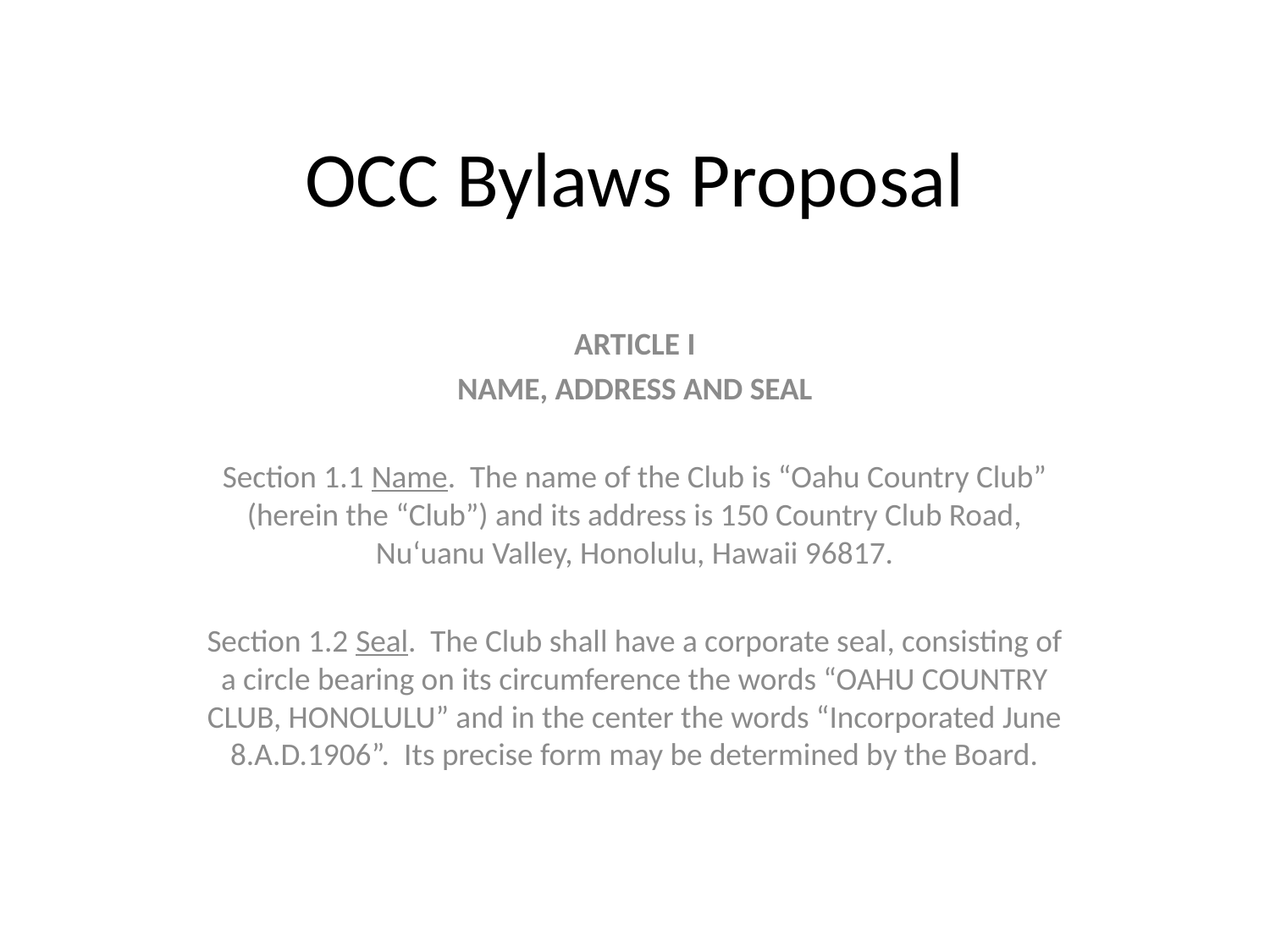

# OCC Bylaws Proposal
ARTICLE I
NAME, ADDRESS AND SEAL

Section 1.1 Name.  The name of the Club is “Oahu Country Club” (herein the “Club”) and its address is 150 Country Club Road, Nuʻuanu Valley, Honolulu, Hawaii 96817.

Section 1.2 Seal.  The Club shall have a corporate seal, consisting of a circle bearing on its circumference the words “OAHU COUNTRY CLUB, HONOLULU” and in the center the words “Incorporated June 8.A.D.1906”.  Its precise form may be determined by the Board.